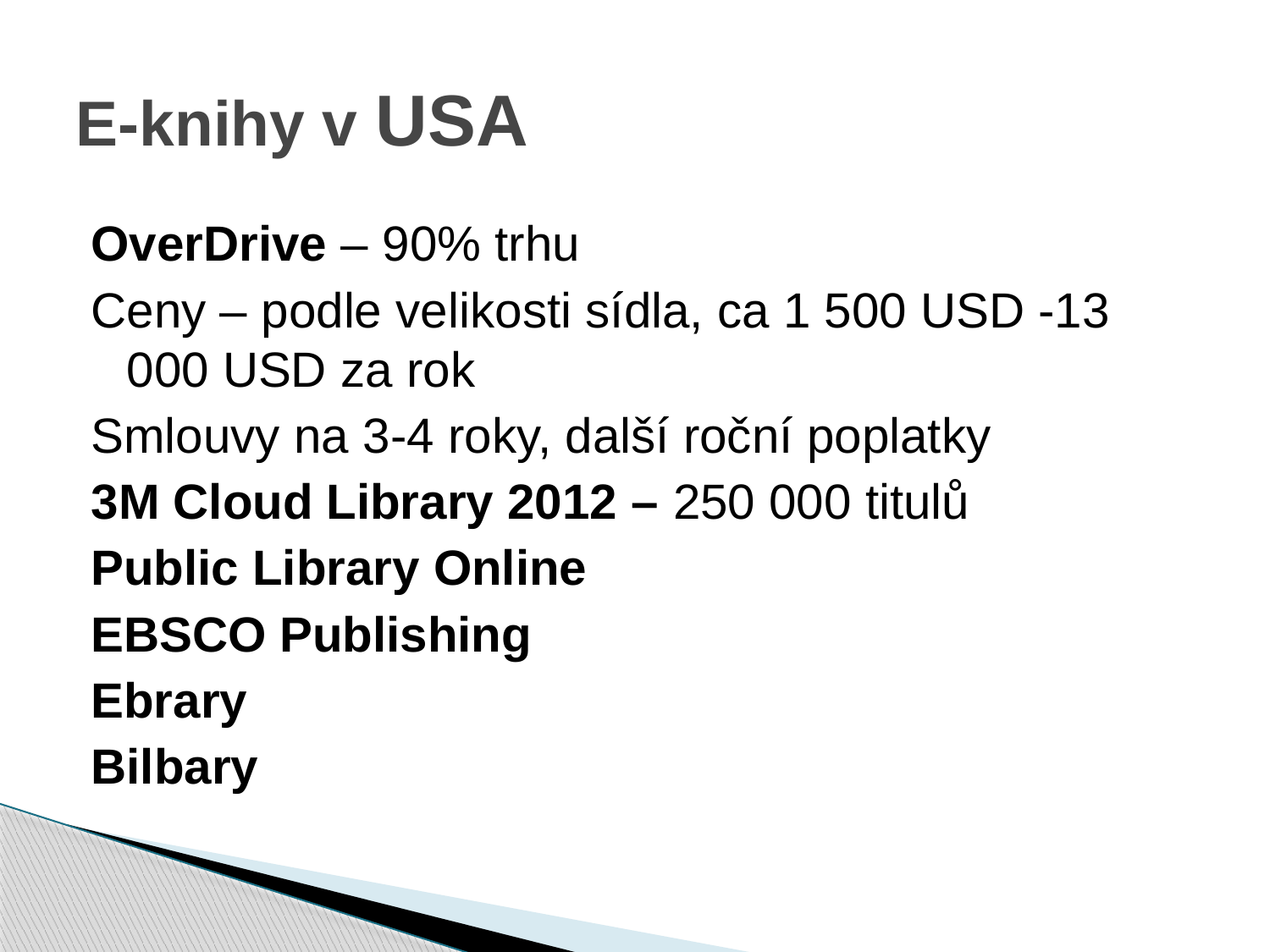

# E-knihy v USA
OverDrive – 90% trhu
Ceny – podle velikosti sídla, ca 1 500 USD -13 000 USD za rok
Smlouvy na 3-4 roky, další roční poplatky
3M Cloud Library 2012 – 250 000 titulů
Public Library Online
EBSCO Publishing
Ebrary
Bilbary